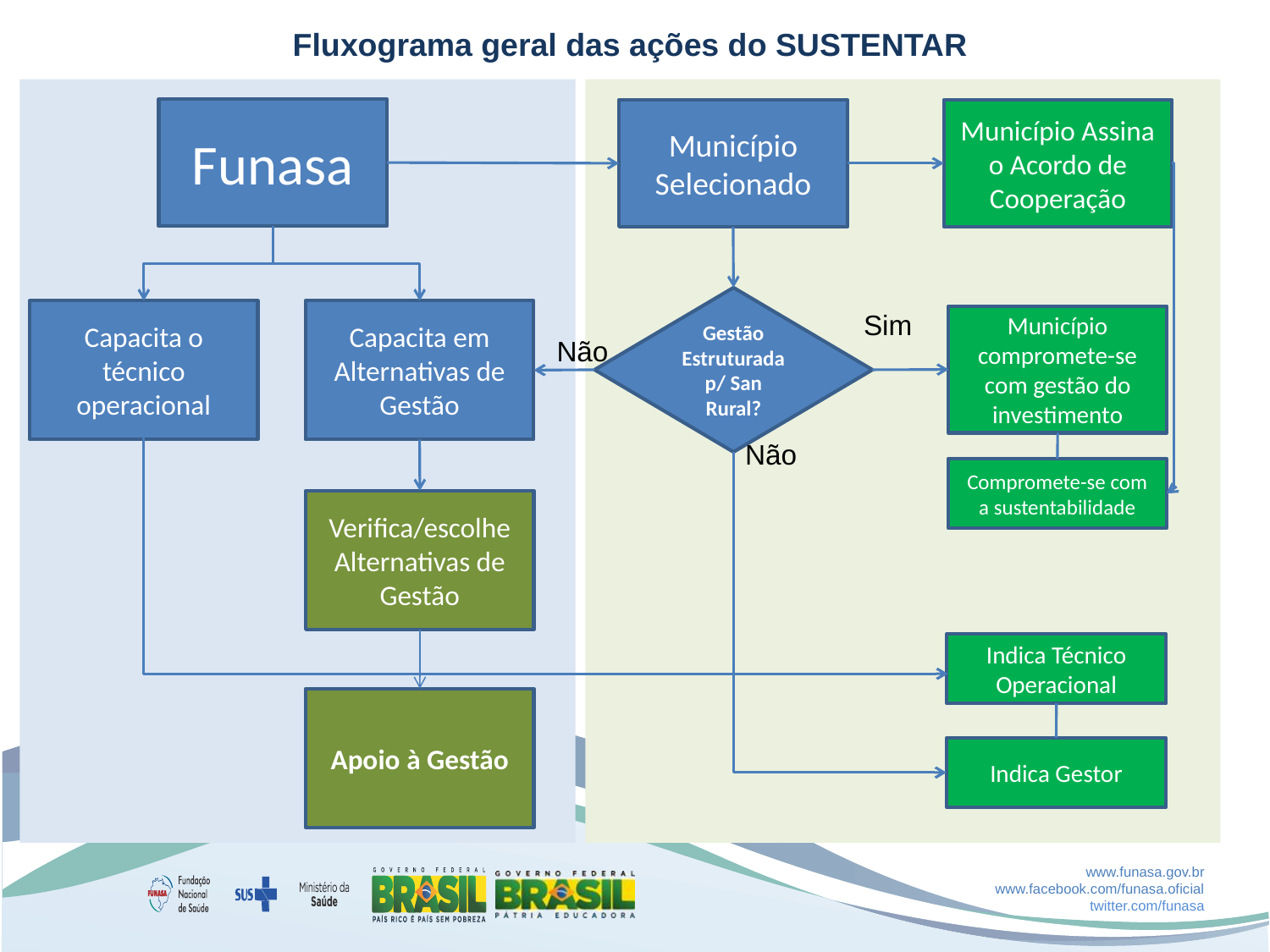

Fluxograma geral das ações do SUSTENTAR

Funasa
Município Selecionado
Município Assina o Acordo de Cooperação
Gestão Estruturada p/ San Rural?
Sim
Capacita o técnico operacional
Capacita em Alternativas de Gestão
Município compromete-se com gestão do investimento
Não
Não
Compromete-se com a sustentabilidade
Verifica/escolhe
Alternativas de Gestão
Indica Técnico Operacional
Apoio à Gestão
Indica Gestor